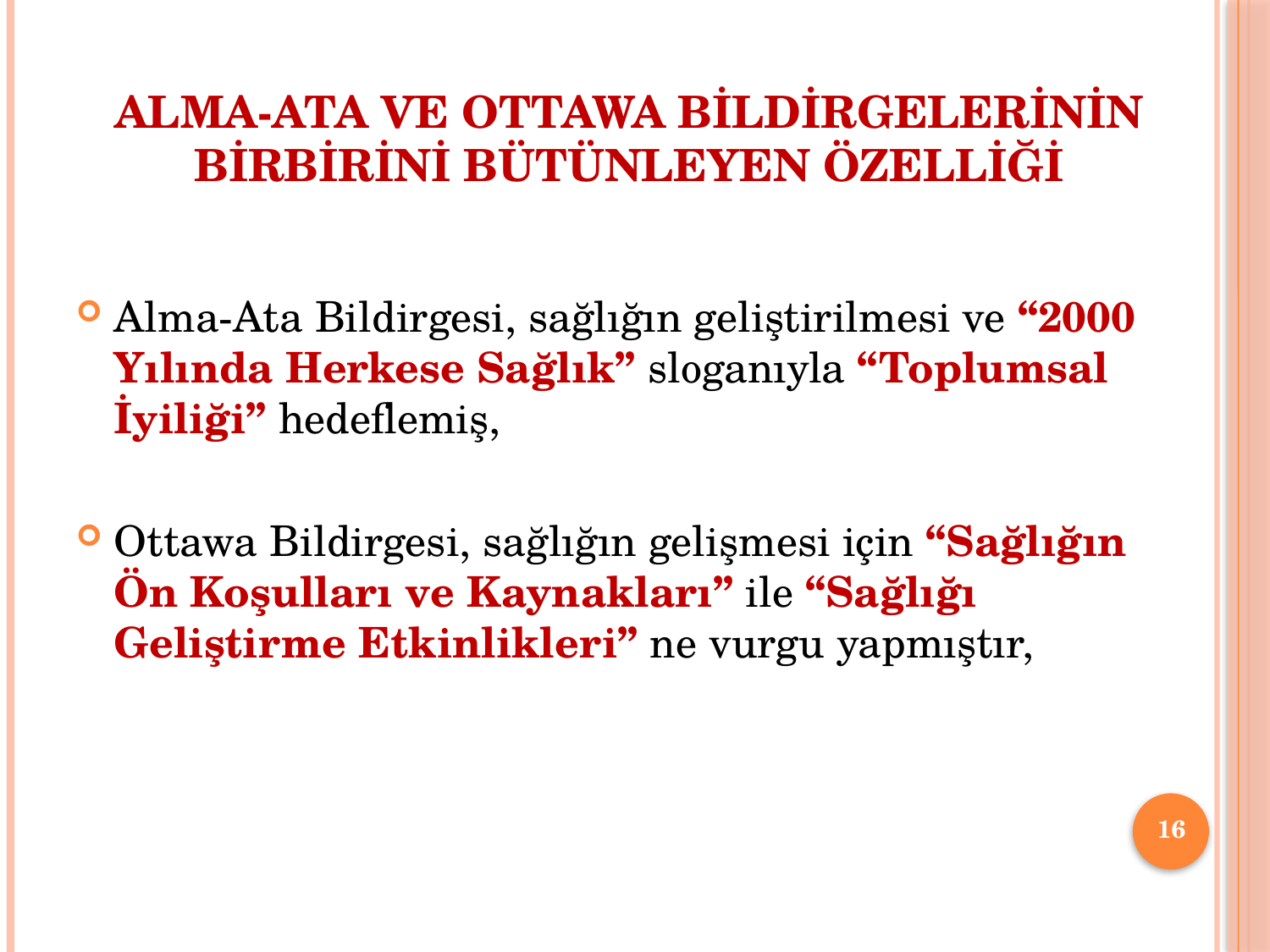

# Alma-Ata ve Ottawa Bildirgelerinin Birbirini bütünleyen özelliği

Alma-Ata Bildirgesi, sağlığın geliştirilmesi ve “2000 Yılında Herkese Sağlık” sloganıyla “Toplumsal İyiliği” hedeflemiş,

Ottawa Bildirgesi, sağlığın gelişmesi için “Sağlığın Ön Koşulları ve Kaynakları” ile “Sağlığı Geliştirme Etkinlikleri” ne vurgu yapmıştır,
16